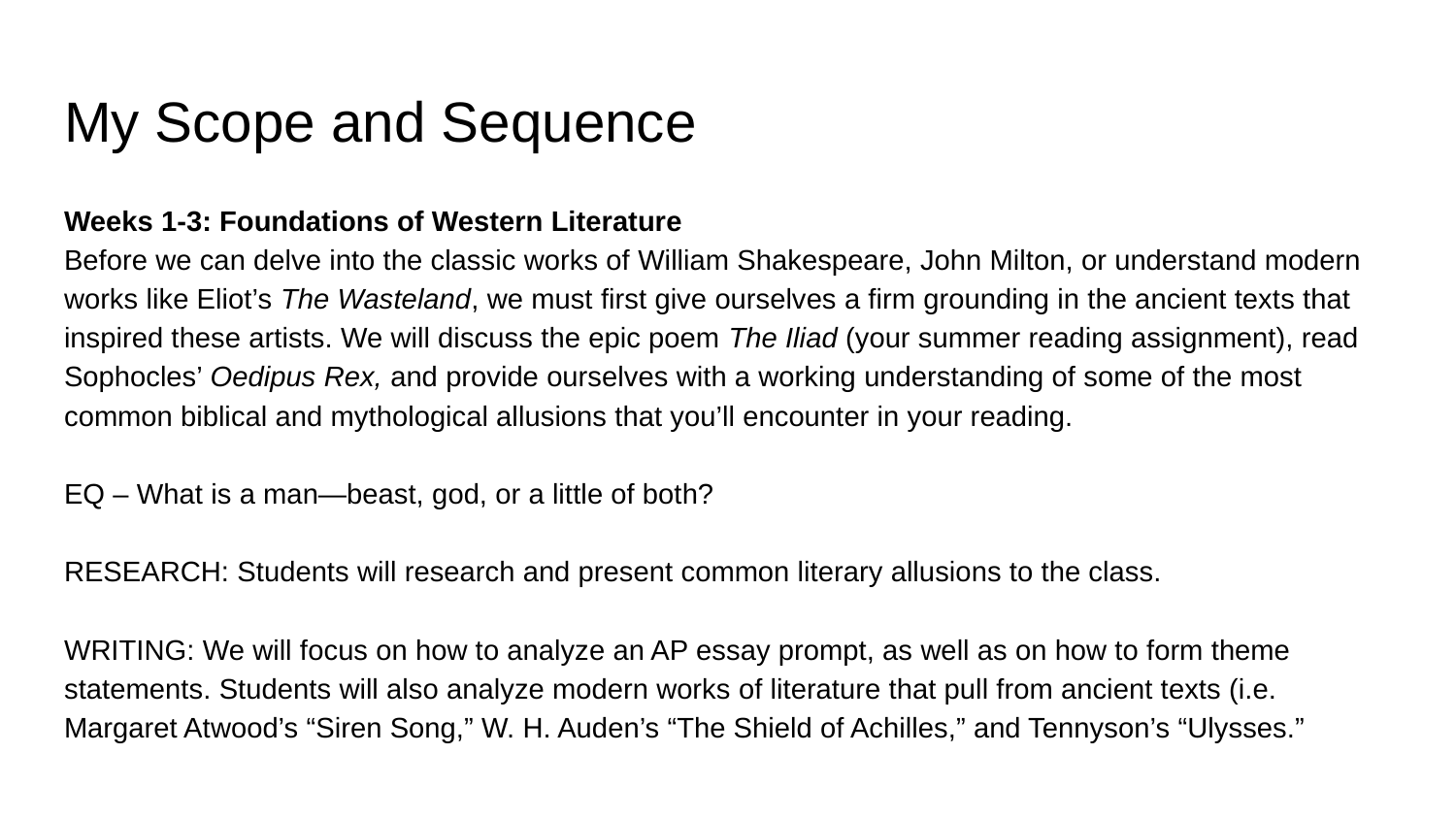

# My Scope and Sequence
Weeks 1-3: Foundations of Western Literature
Before we can delve into the classic works of William Shakespeare, John Milton, or understand modern works like Eliot’s The Wasteland, we must first give ourselves a firm grounding in the ancient texts that inspired these artists. We will discuss the epic poem The Iliad (your summer reading assignment), read Sophocles’ Oedipus Rex, and provide ourselves with a working understanding of some of the most common biblical and mythological allusions that you’ll encounter in your reading.

EQ – What is a man—beast, god, or a little of both?

RESEARCH: Students will research and present common literary allusions to the class.

WRITING: We will focus on how to analyze an AP essay prompt, as well as on how to form theme statements. Students will also analyze modern works of literature that pull from ancient texts (i.e. Margaret Atwood’s “Siren Song,” W. H. Auden’s “The Shield of Achilles,” and Tennyson’s “Ulysses.”